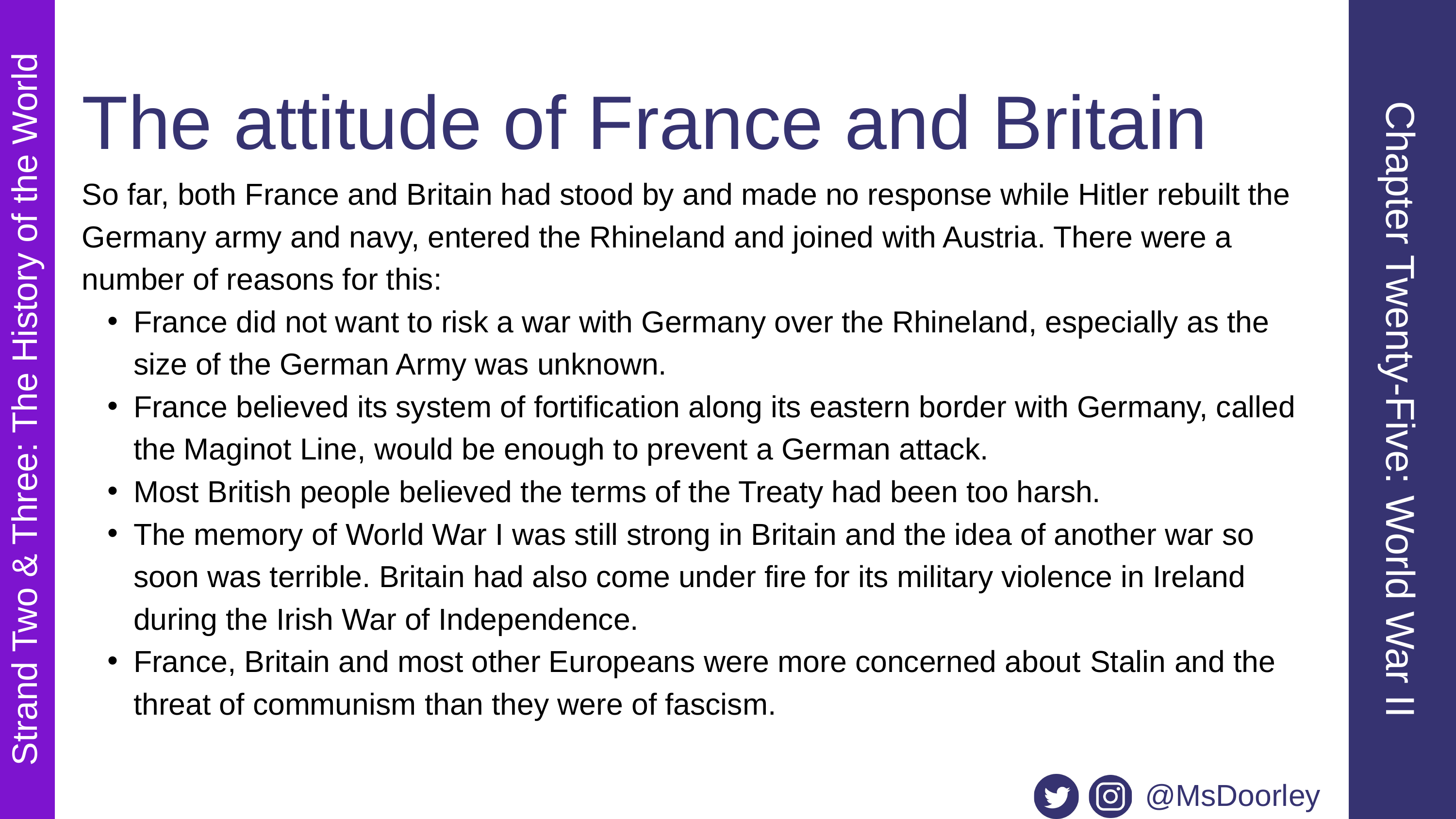

The attitude of France and Britain
So far, both France and Britain had stood by and made no response while Hitler rebuilt the Germany army and navy, entered the Rhineland and joined with Austria. There were a number of reasons for this:
France did not want to risk a war with Germany over the Rhineland, especially as the size of the German Army was unknown.
France believed its system of fortification along its eastern border with Germany, called the Maginot Line, would be enough to prevent a German attack.
Most British people believed the terms of the Treaty had been too harsh.
The memory of World War I was still strong in Britain and the idea of another war so soon was terrible. Britain had also come under fire for its military violence in Ireland during the Irish War of Independence.
France, Britain and most other Europeans were more concerned about Stalin and the threat of communism than they were of fascism.
Chapter Twenty-Five: World War II
Strand Two & Three: The History of the World

@MsDoorley